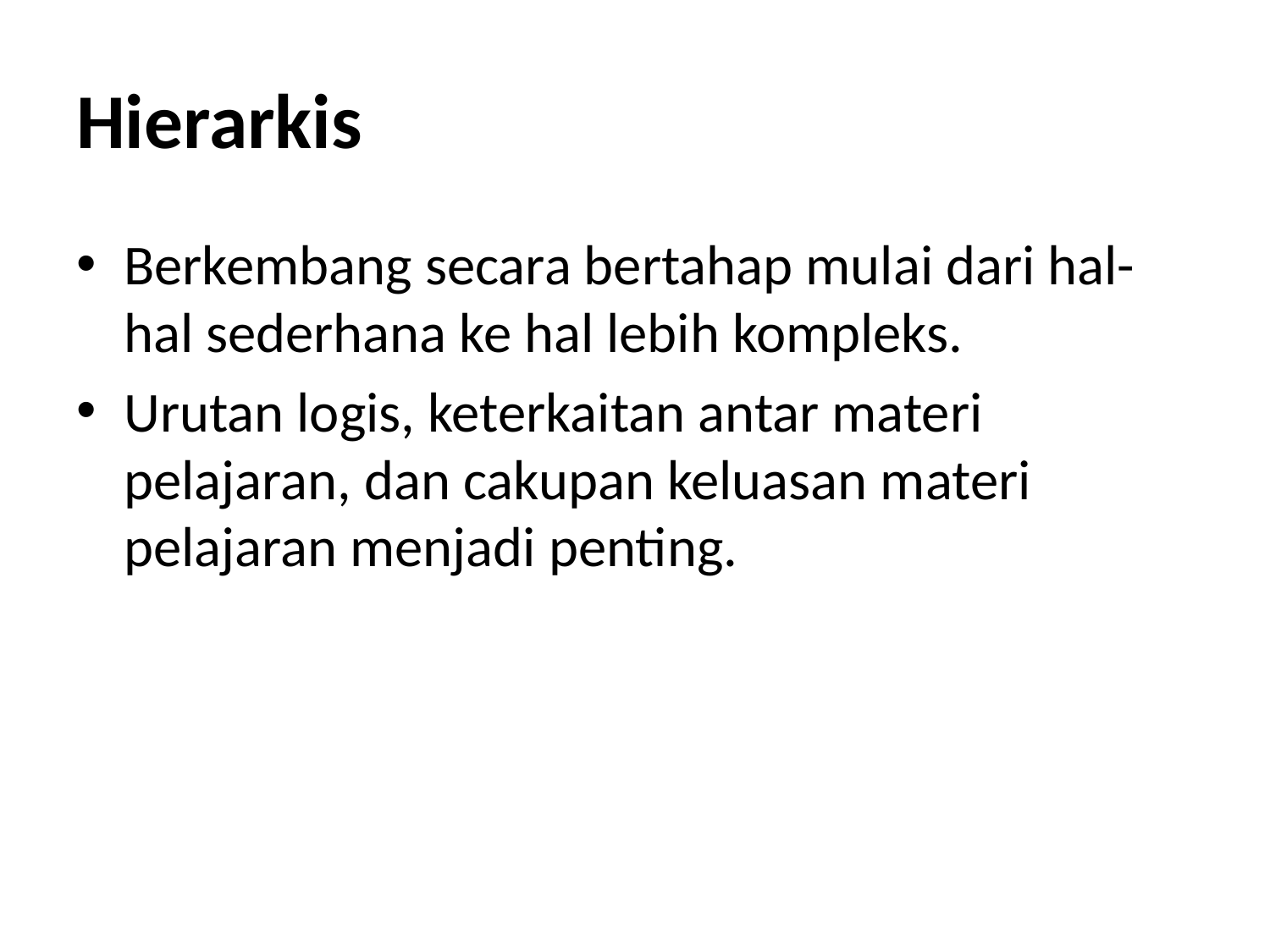

# Hierarkis
Berkembang secara bertahap mulai dari hal-hal sederhana ke hal lebih kompleks.
Urutan logis, keterkaitan antar materi pelajaran, dan cakupan keluasan materi pelajaran menjadi penting.